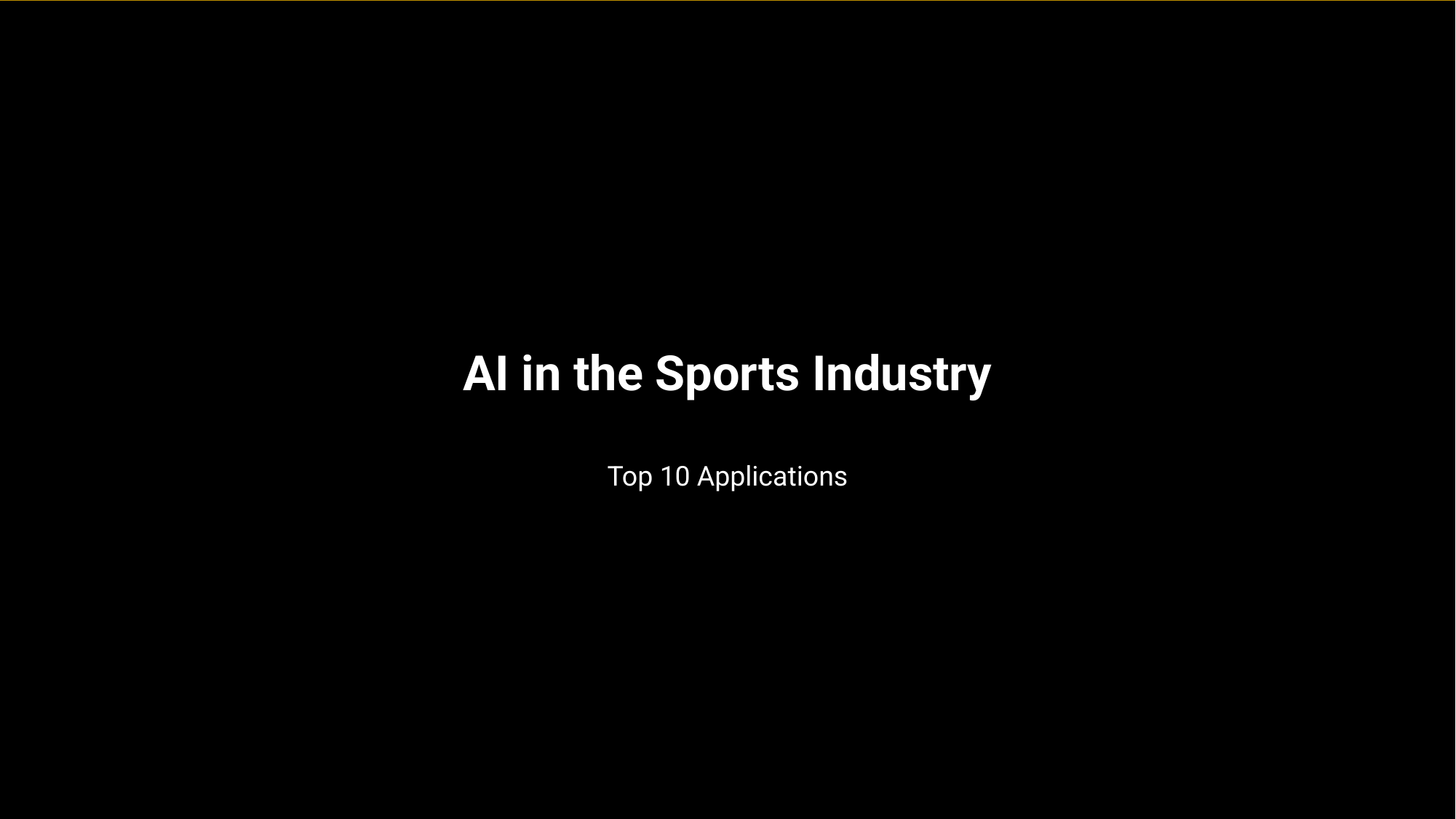

AI in the Sports Industry
Top 10 Applications